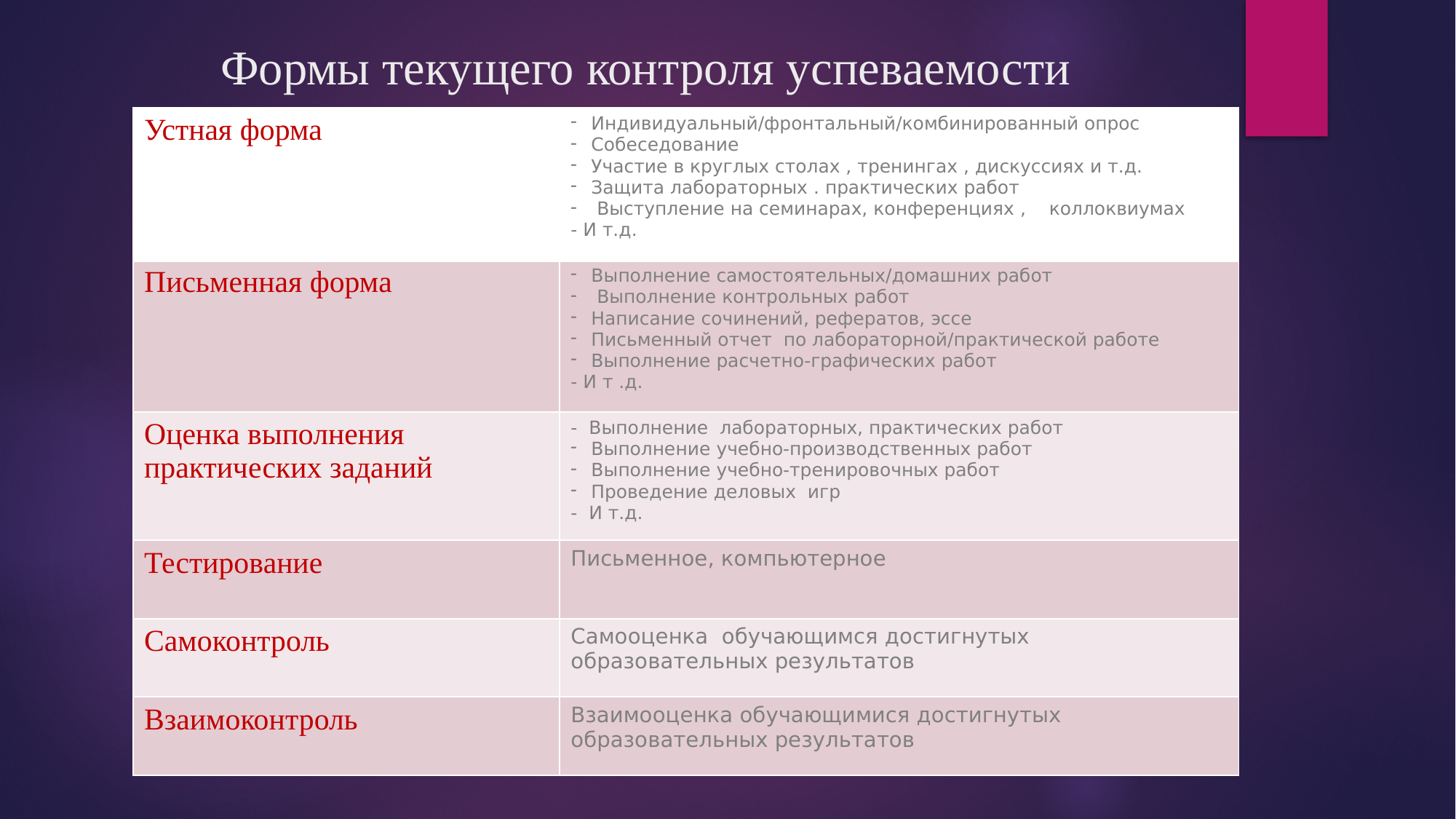

# Формы текущего контроля успеваемости
| Устная форма | Индивидуальный/фронтальный/комбинированный опрос Собеседование Участие в круглых столах , тренингах , дискуссиях и т.д. Защита лабораторных . практических работ Выступление на семинарах, конференциях , коллоквиумах - И т.д. |
| --- | --- |
| Письменная форма | Выполнение самостоятельных/домашних работ Выполнение контрольных работ Написание сочинений, рефератов, эссе Письменный отчет по лабораторной/практической работе Выполнение расчетно-графических работ - И т .д. |
| Оценка выполнения практических заданий | - Выполнение лабораторных, практических работ Выполнение учебно-производственных работ Выполнение учебно-тренировочных работ Проведение деловых игр - И т.д. |
| Тестирование | Письменное, компьютерное |
| Самоконтроль | Самооценка обучающимся достигнутых образовательных результатов |
| Взаимоконтроль | Взаимооценка обучающимися достигнутых образовательных результатов |